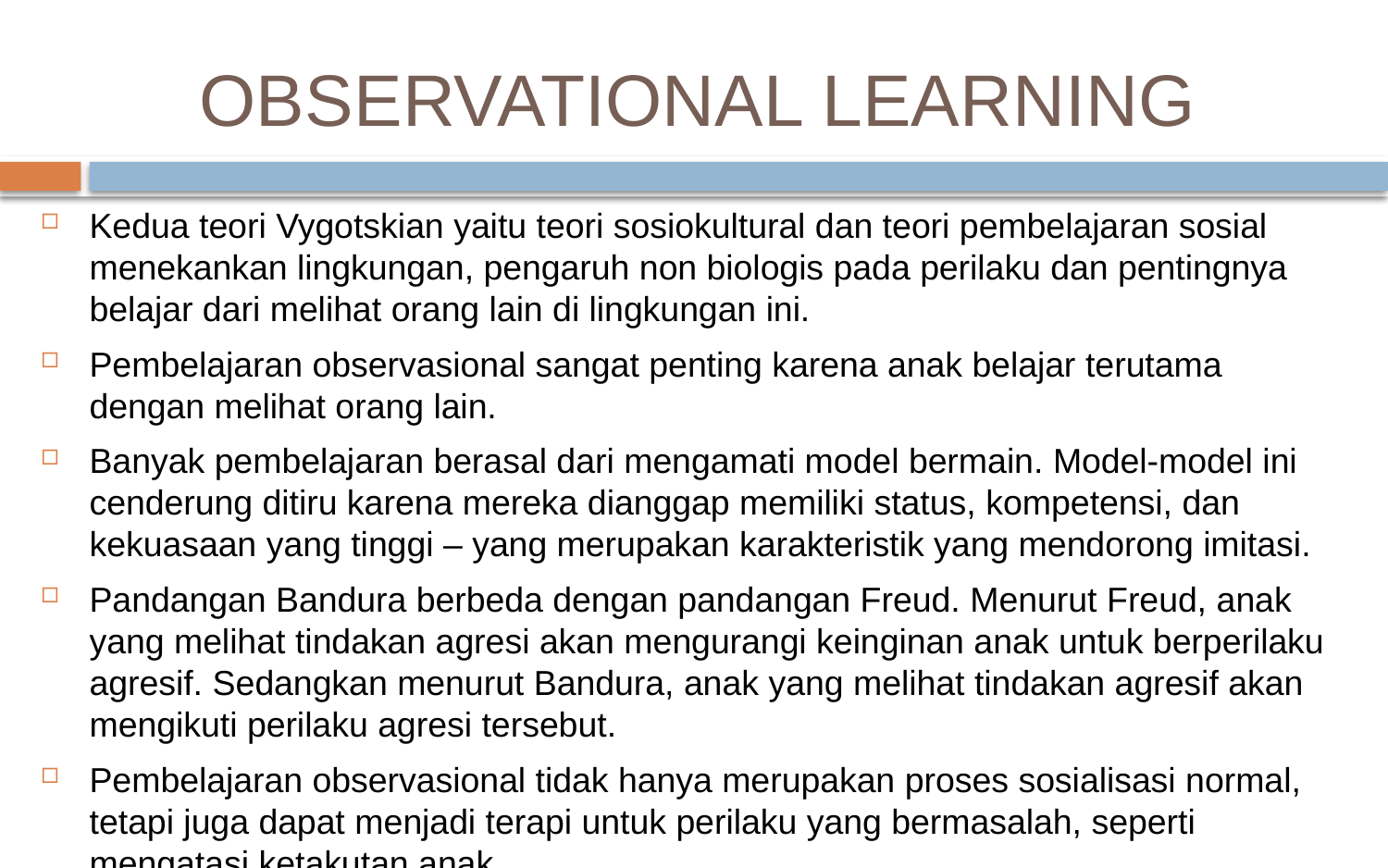

# OBSERVATIONAL LEARNING
Kedua teori Vygotskian yaitu teori sosiokultural dan teori pembelajaran sosial menekankan lingkungan, pengaruh non biologis pada perilaku dan pentingnya belajar dari melihat orang lain di lingkungan ini.
Pembelajaran observasional sangat penting karena anak belajar terutama dengan melihat orang lain.
Banyak pembelajaran berasal dari mengamati model bermain. Model-model ini cenderung ditiru karena mereka dianggap memiliki status, kompetensi, dan kekuasaan yang tinggi – yang merupakan karakteristik yang mendorong imitasi.
Pandangan Bandura berbeda dengan pandangan Freud. Menurut Freud, anak yang melihat tindakan agresi akan mengurangi keinginan anak untuk berperilaku agresif. Sedangkan menurut Bandura, anak yang melihat tindakan agresif akan mengikuti perilaku agresi tersebut.
Pembelajaran observasional tidak hanya merupakan proses sosialisasi normal, tetapi juga dapat menjadi terapi untuk perilaku yang bermasalah, seperti mengatasi ketakutan anak.